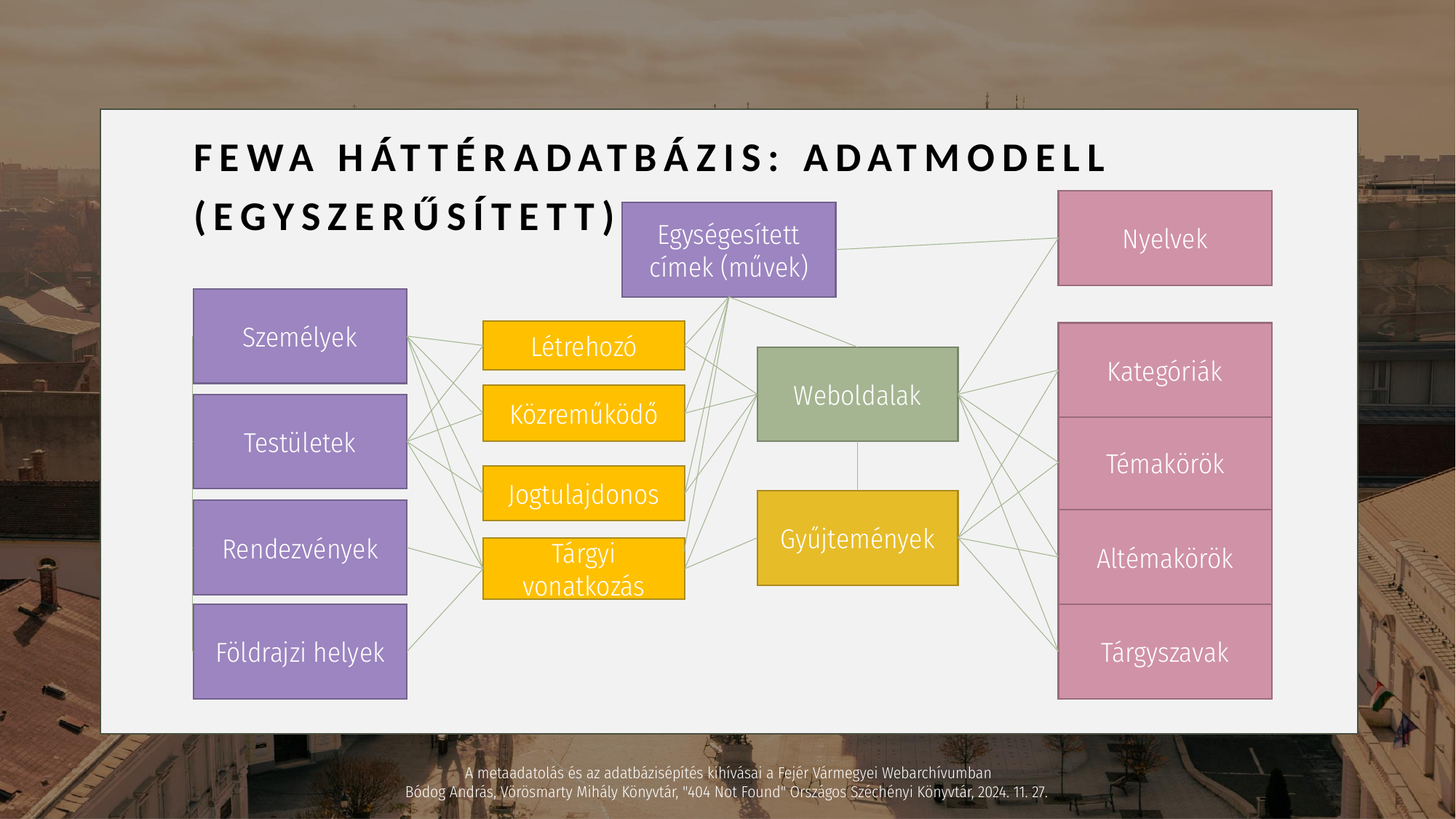

# Fewa háttéradatbázis: adatmodell (egyszerűsített)
Nyelvek
Egységesített címek (művek)
Személyek

Létrehozó
Kategóriák
Weboldalak
Közreműködő
Testületek
Témakörök
Jogtulajdonos
Gyűjtemények
Rendezvények
Altémakörök
Tárgyi vonatkozás
Földrajzi helyek
Tárgyszavak
A metaadatolás és az adatbázisépítés kihívásai a Fejér Vármegyei Webarchívumban
Bódog András, Vörösmarty Mihály Könyvtár, "404 Not Found" Országos Széchényi Könyvtár, 2024. 11. 27.